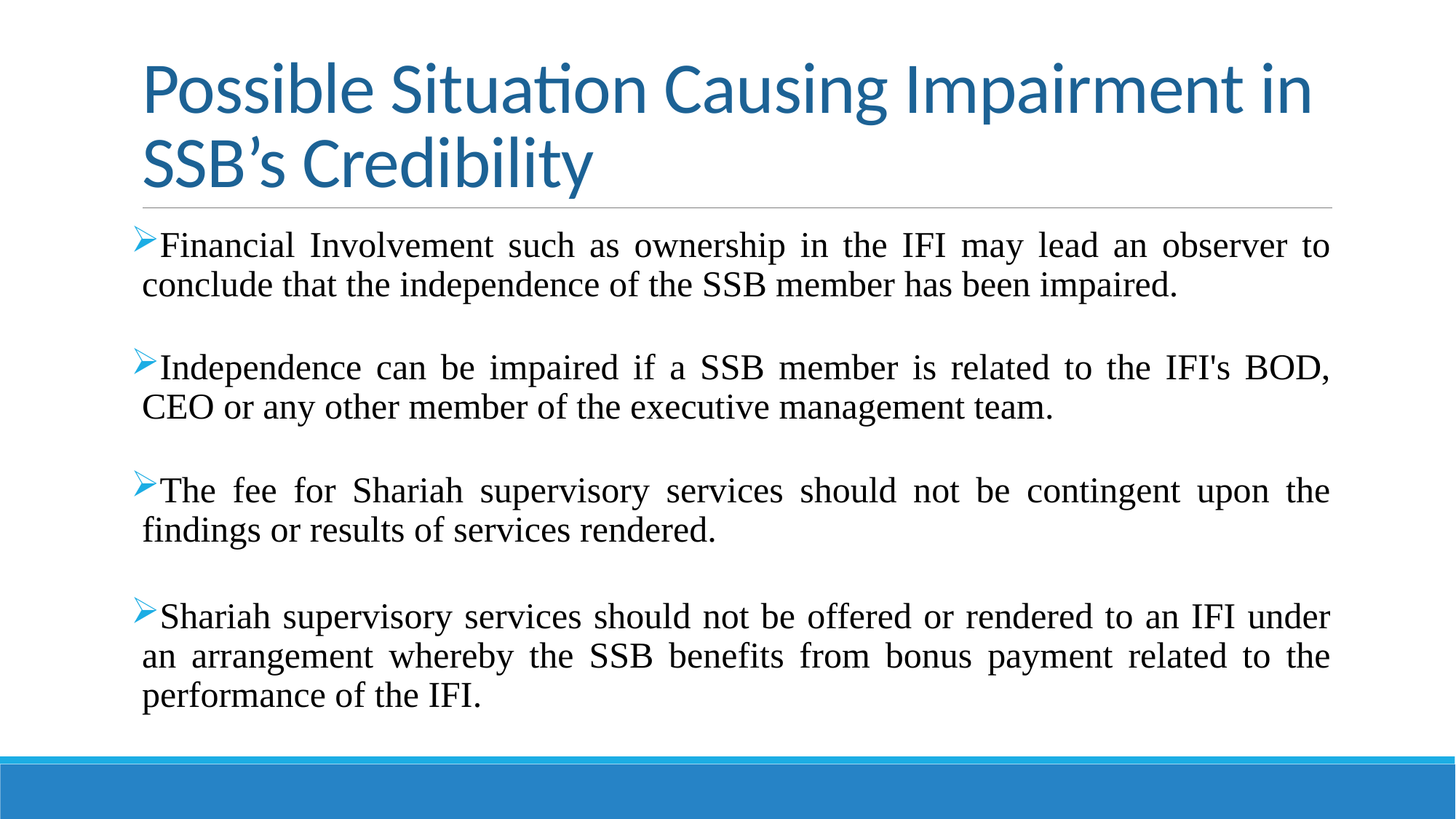

# Possible Situation Causing Impairment in SSB’s Credibility
Financial Involvement such as ownership in the IFI may lead an observer to conclude that the independence of the SSB member has been impaired.

Independence can be impaired if a SSB member is related to the IFI's BOD, CEO or any other member of the executive management team.

The fee for Shariah supervisory services should not be contingent upon the findings or results of services rendered.

Shariah supervisory services should not be offered or rendered to an IFI under an arrangement whereby the SSB benefits from bonus payment related to the performance of the IFI.